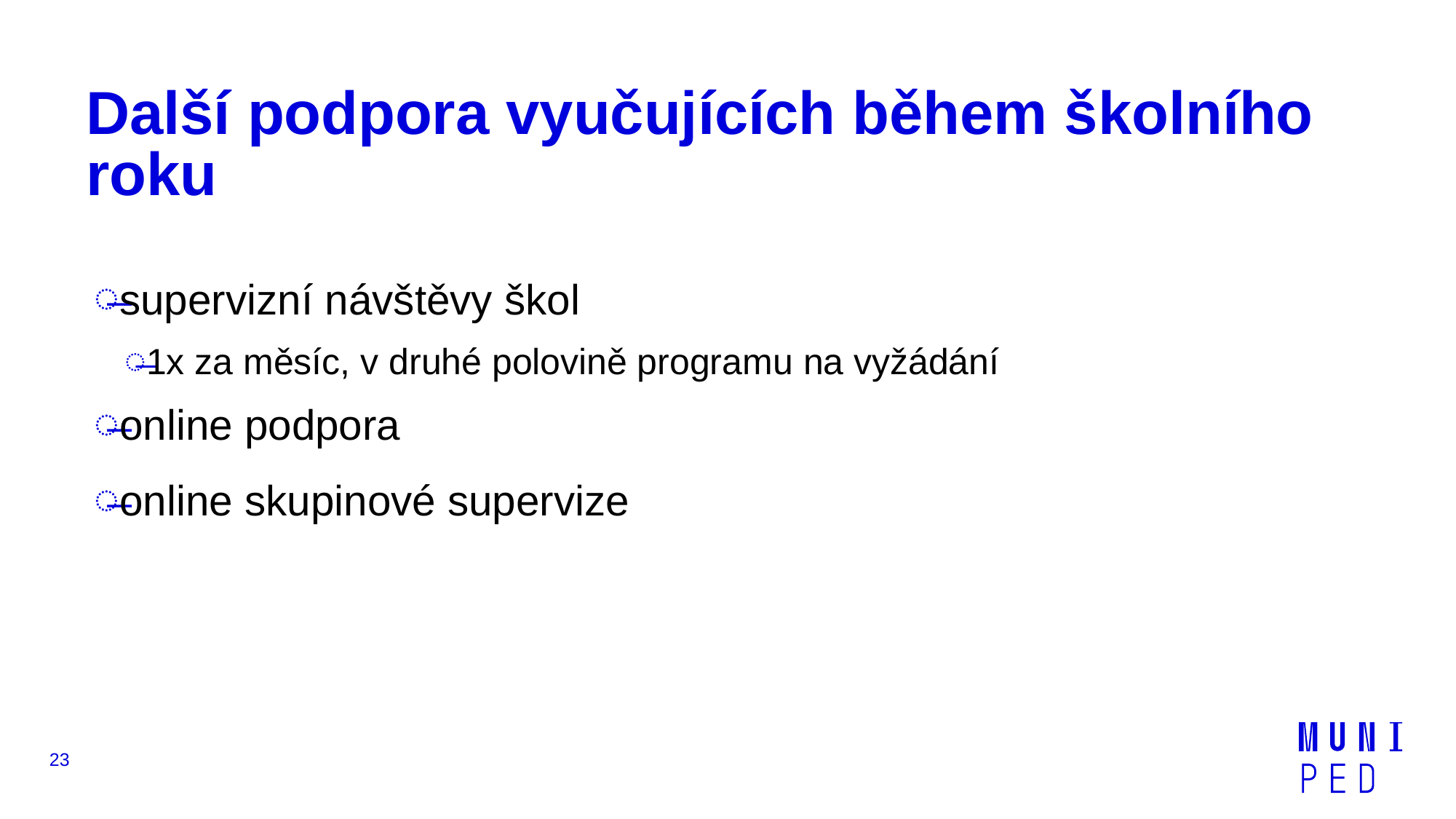

# Další podpora vyučujících během školního roku
supervizní návštěvy škol
1x za měsíc, v druhé polovině programu na vyžádání
online podpora
online skupinové supervize
23